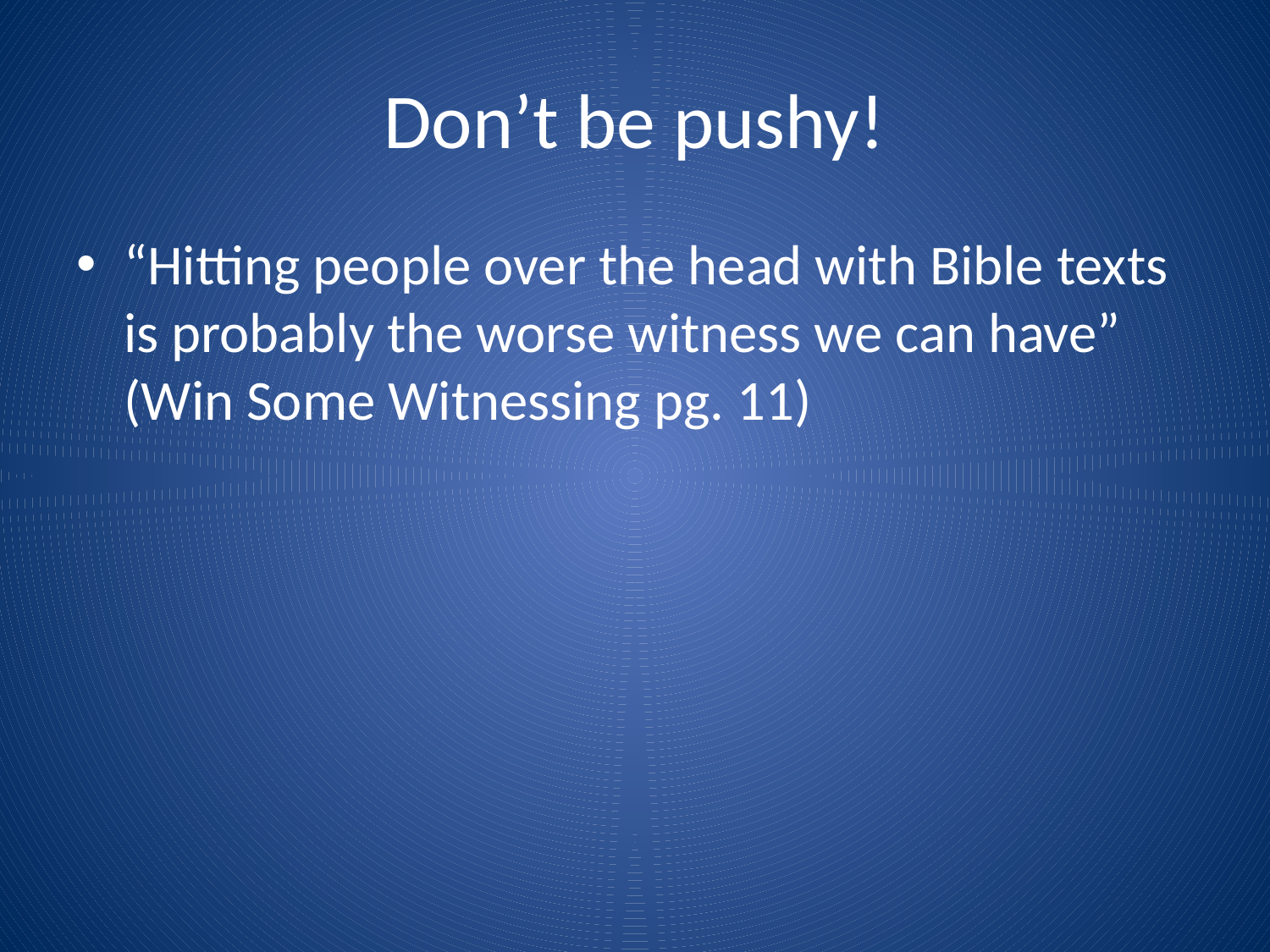

# Don’t be pushy!
“Hitting people over the head with Bible texts is probably the worse witness we can have” (Win Some Witnessing pg. 11)